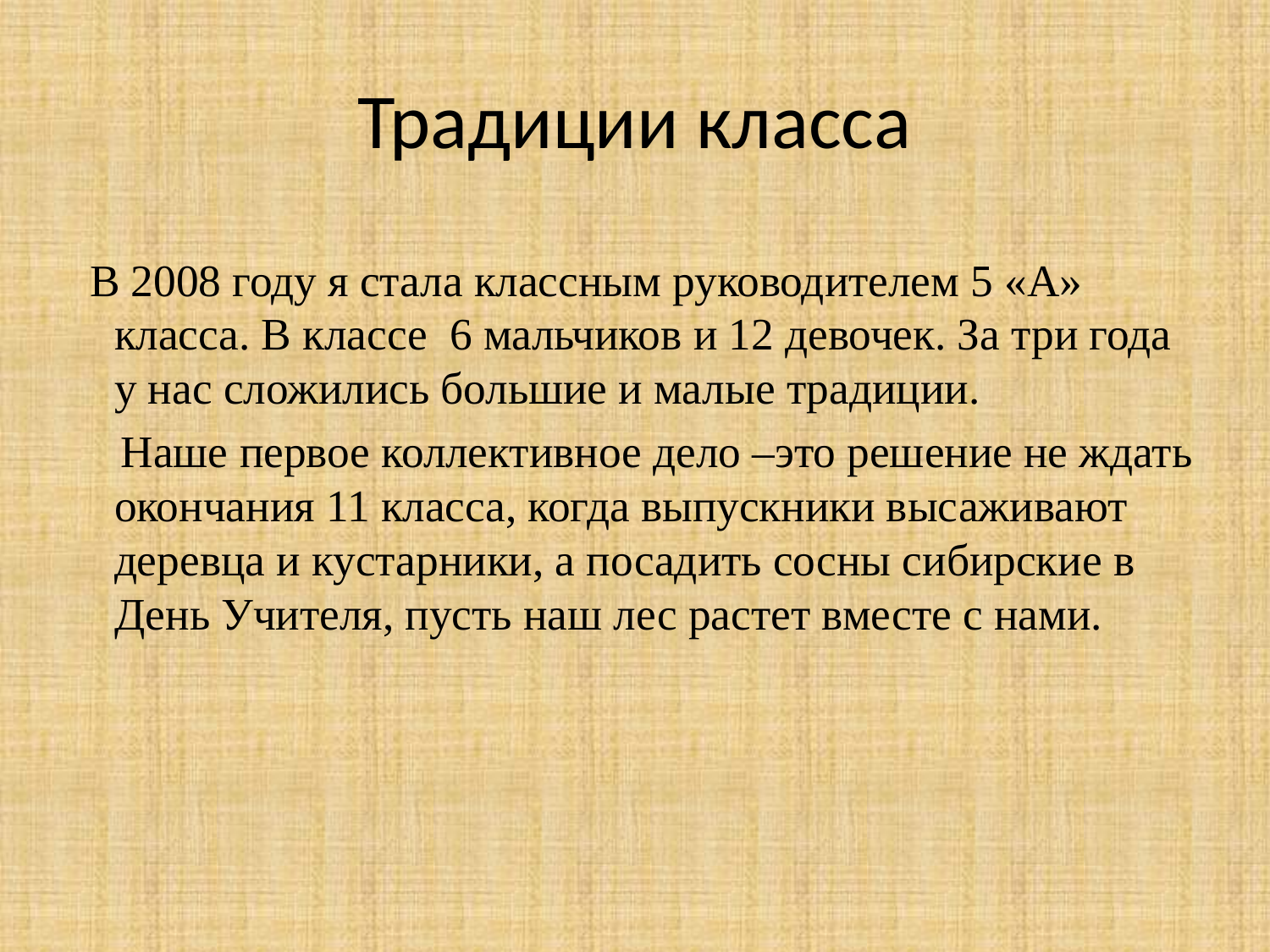

# Традиции класса

  В 2008 году я стала классным руководителем 5 «А» класса. В классе  6 мальчиков и 12 девочек. За три года у нас сложились большие и малые традиции.
    Наше первое коллективное дело –это решение не ждать окончания 11 класса, когда выпускники высаживают деревца и кустарники, а посадить сосны сибирские в День Учителя, пусть наш лес растет вместе с нами.